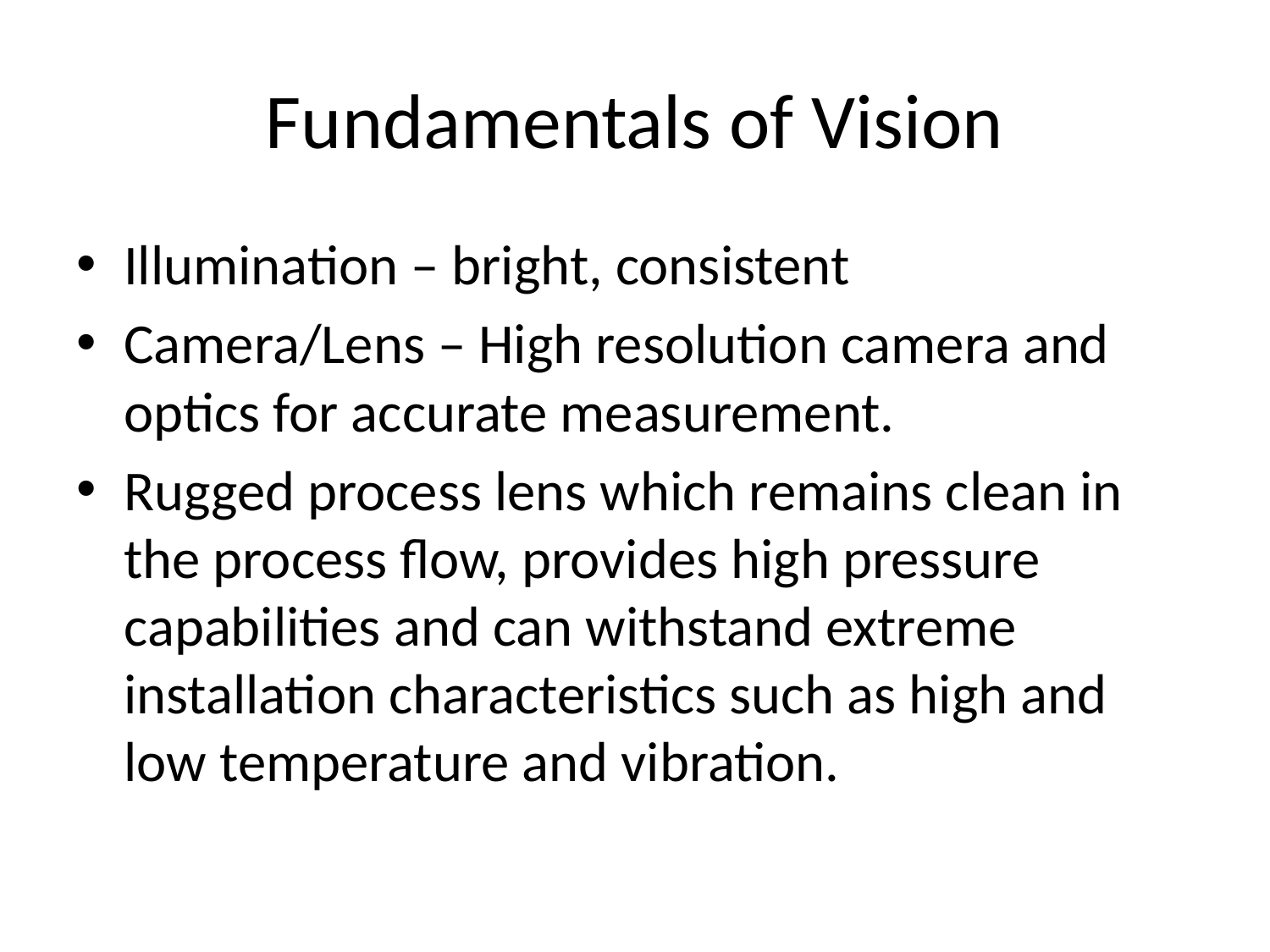

# Fundamentals of Vision
Illumination – bright, consistent
Camera/Lens – High resolution camera and  optics for accurate measurement.
Rugged process lens which remains clean in the process flow, provides high pressure capabilities and can withstand extreme installation characteristics such as high and low temperature and vibration.